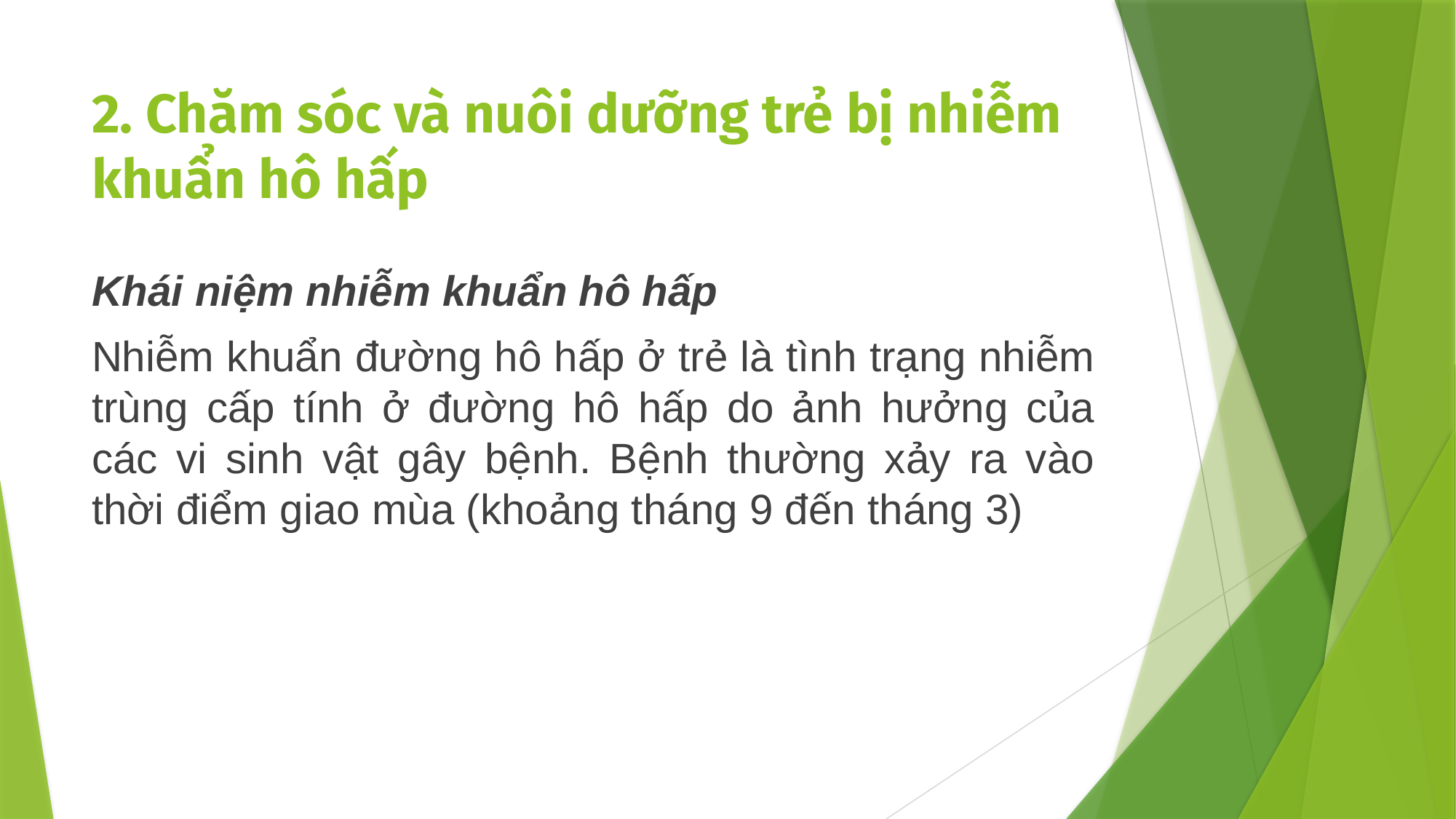

# 2. Chăm sóc và nuôi dưỡng trẻ bị nhiễm khuẩn hô hấp
Khái niệm nhiễm khuẩn hô hấp
Nhiễm khuẩn đường hô hấp ở trẻ là tình trạng nhiễm trùng cấp tính ở đường hô hấp do ảnh hưởng của các vi sinh vật gây bệnh. Bệnh thường xảy ra vào thời điểm giao mùa (khoảng tháng 9 đến tháng 3)